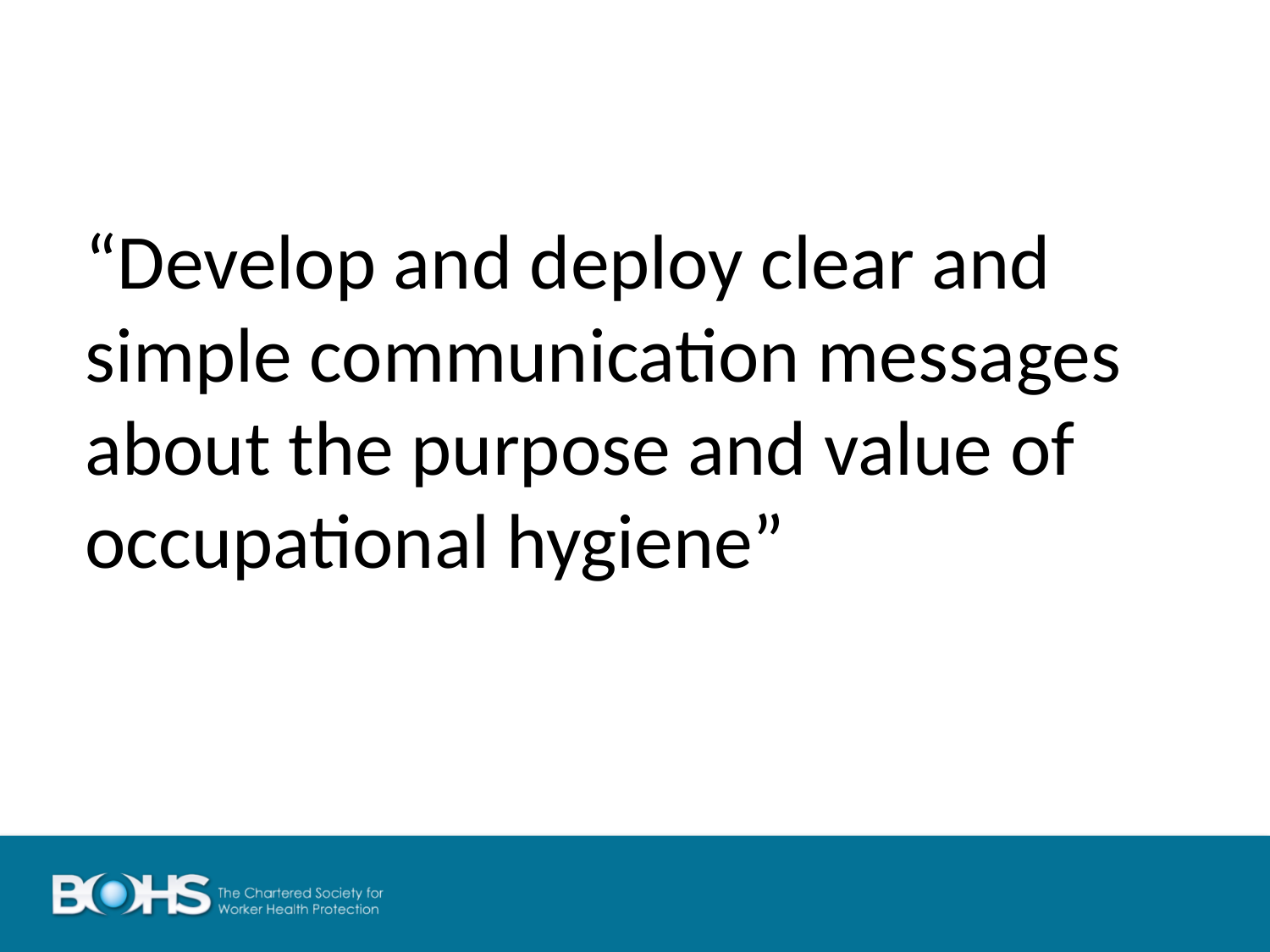

“Develop and deploy clear and simple communication messages about the purpose and value of occupational hygiene”